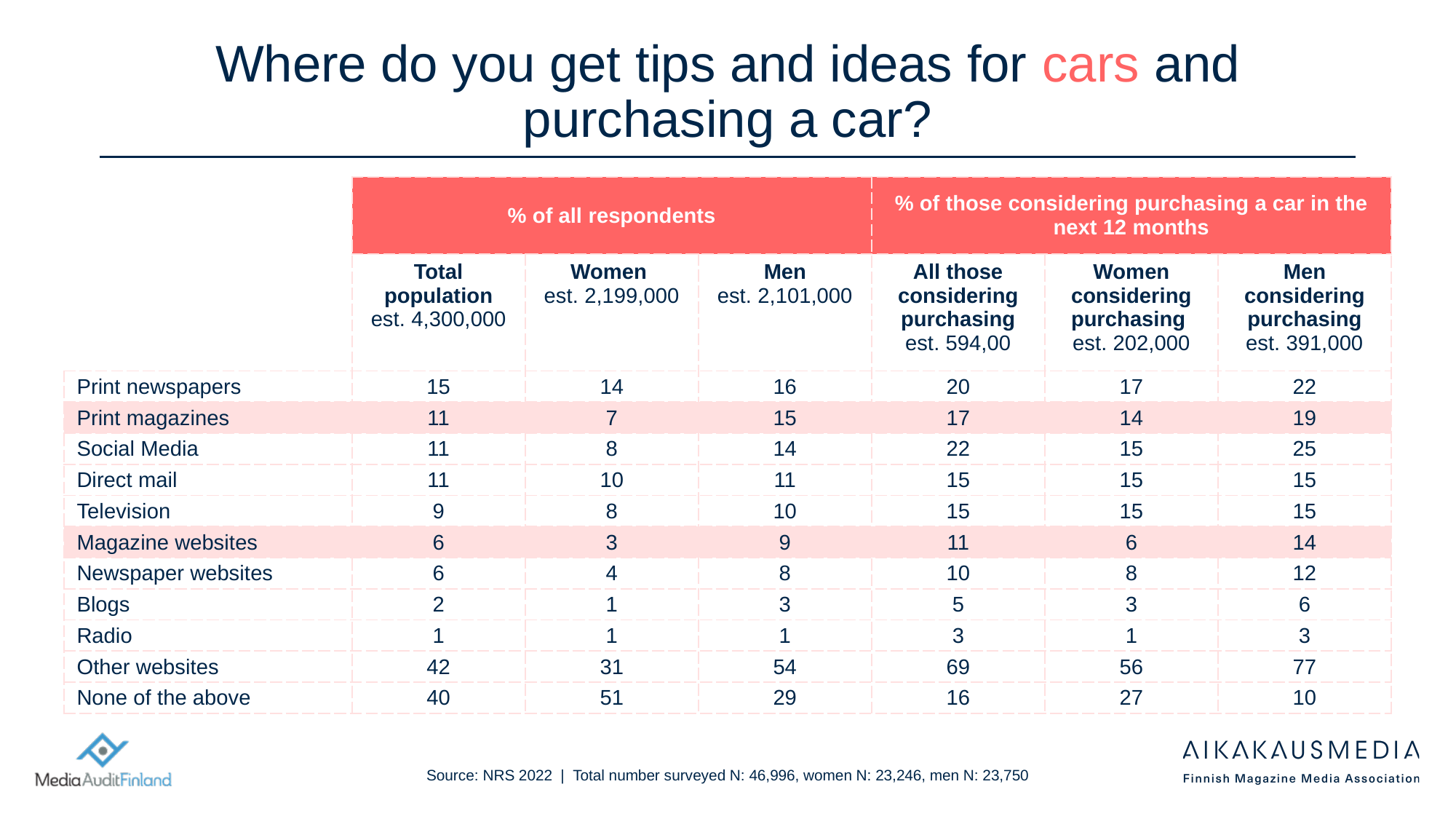

# Where do you get tips and ideas for cars and purchasing a car?
|  | % of all respondents |  |  | % of those considering purchasing a car in the next 12 months |  |  |
| --- | --- | --- | --- | --- | --- | --- |
|  | Total population est. 4,300,000 | Women est. 2,199,000 | Men est. 2,101,000 | All those considering purchasing est. 594,00 | Women considering purchasing est. 202,000 | Men considering purchasing est. 391,000 |
| Print newspapers | 15 | 14 | 16 | 20 | 17 | 22 |
| Print magazines | 11 | 7 | 15 | 17 | 14 | 19 |
| Social Media | 11 | 8 | 14 | 22 | 15 | 25 |
| Direct mail | 11 | 10 | 11 | 15 | 15 | 15 |
| Television | 9 | 8 | 10 | 15 | 15 | 15 |
| Magazine websites | 6 | 3 | 9 | 11 | 6 | 14 |
| Newspaper websites | 6 | 4 | 8 | 10 | 8 | 12 |
| Blogs | 2 | 1 | 3 | 5 | 3 | 6 |
| Radio | 1 | 1 | 1 | 3 | 1 | 3 |
| Other websites | 42 | 31 | 54 | 69 | 56 | 77 |
| None of the above | 40 | 51 | 29 | 16 | 27 | 10 |
Source: NRS 2022  |  Total number surveyed N: 46,996, women N: 23,246, men N: 23,750